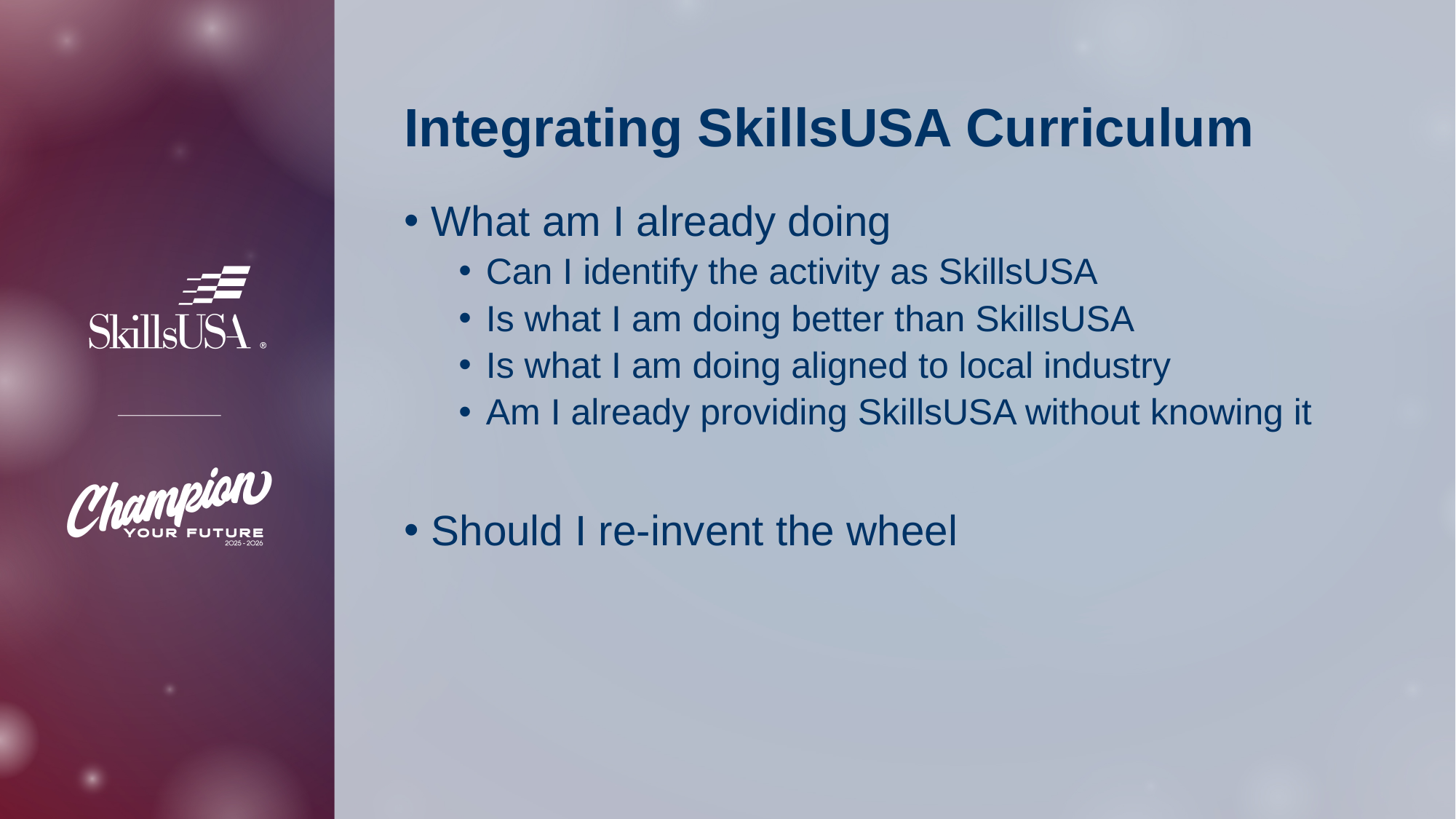

# Integrating SkillsUSA Curriculum
What am I already doing
Can I identify the activity as SkillsUSA
Is what I am doing better than SkillsUSA
Is what I am doing aligned to local industry
Am I already providing SkillsUSA without knowing it

Should I re-invent the wheel